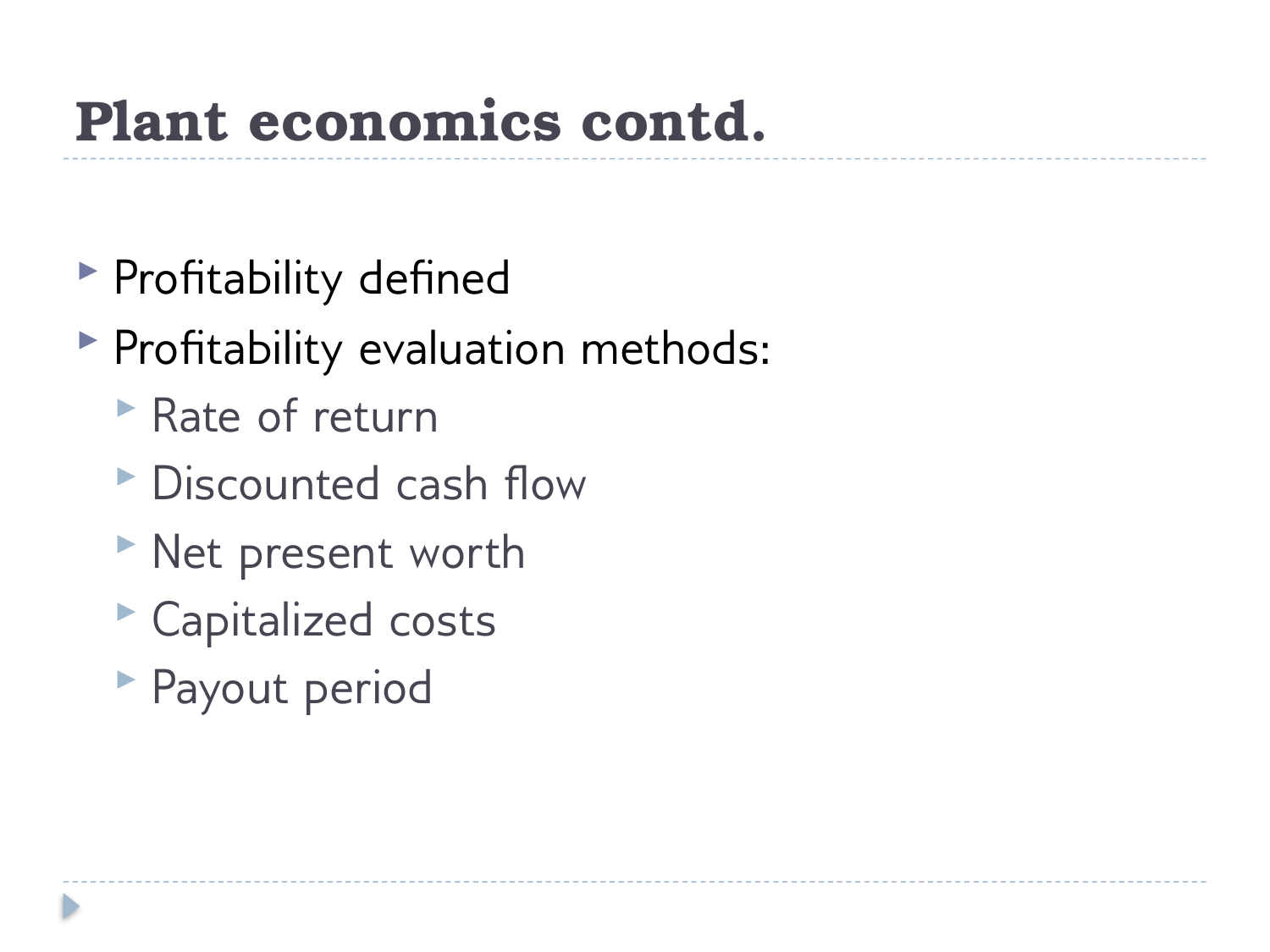

# Plant economics contd.

Profitability defined
Profitability evaluation methods:
Rate of return
Discounted cash flow
Net present worth
Capitalized costs
Payout period